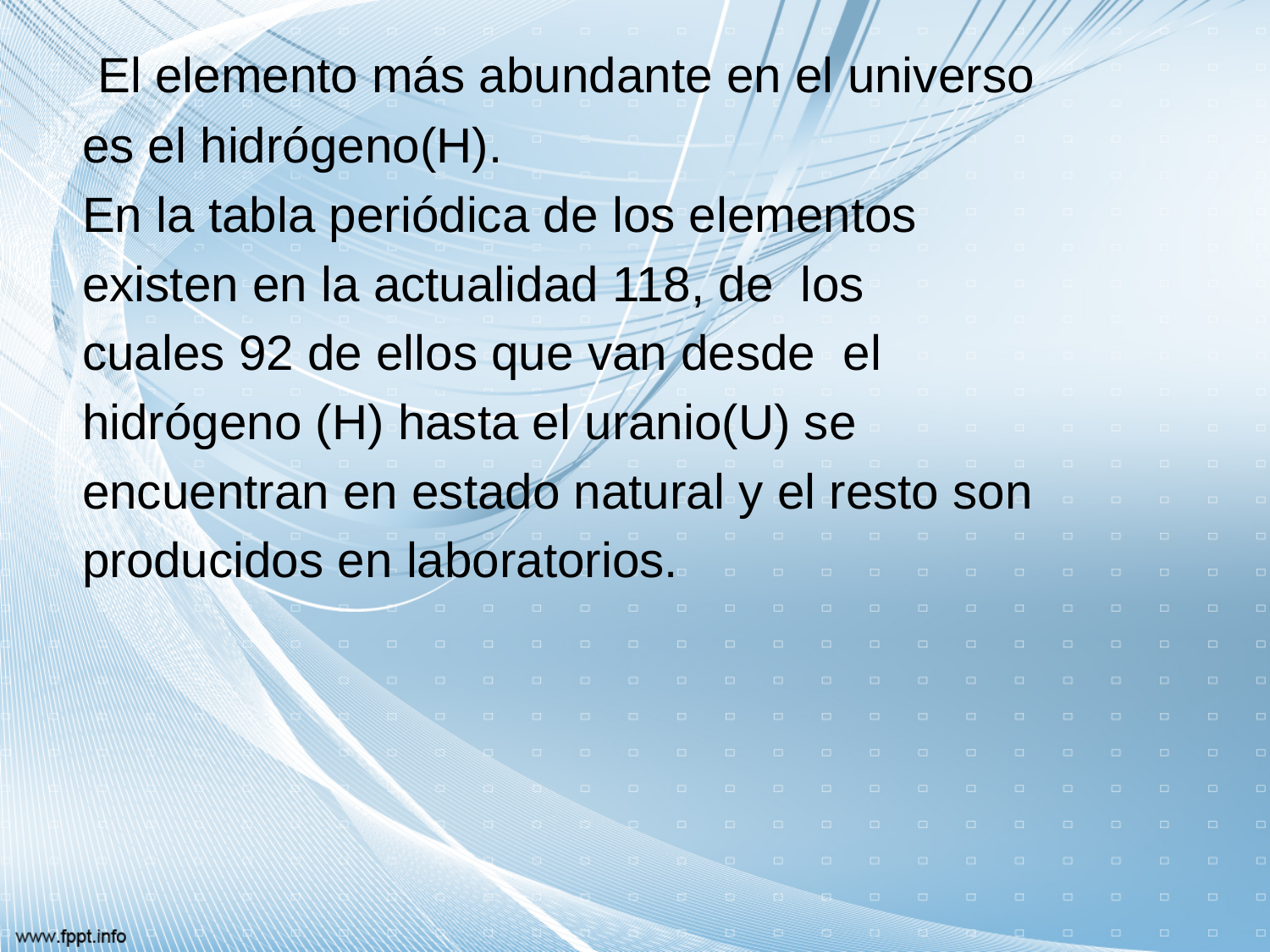

El elemento más abundante en el universo
es el hidrógeno(H).
En la tabla periódica de los elementos
existen en la actualidad 118, de  los
cuales 92 de ellos que van desde  el
hidrógeno (H) hasta el uranio(U) se
encuentran en estado natural y el resto son
producidos en laboratorios.